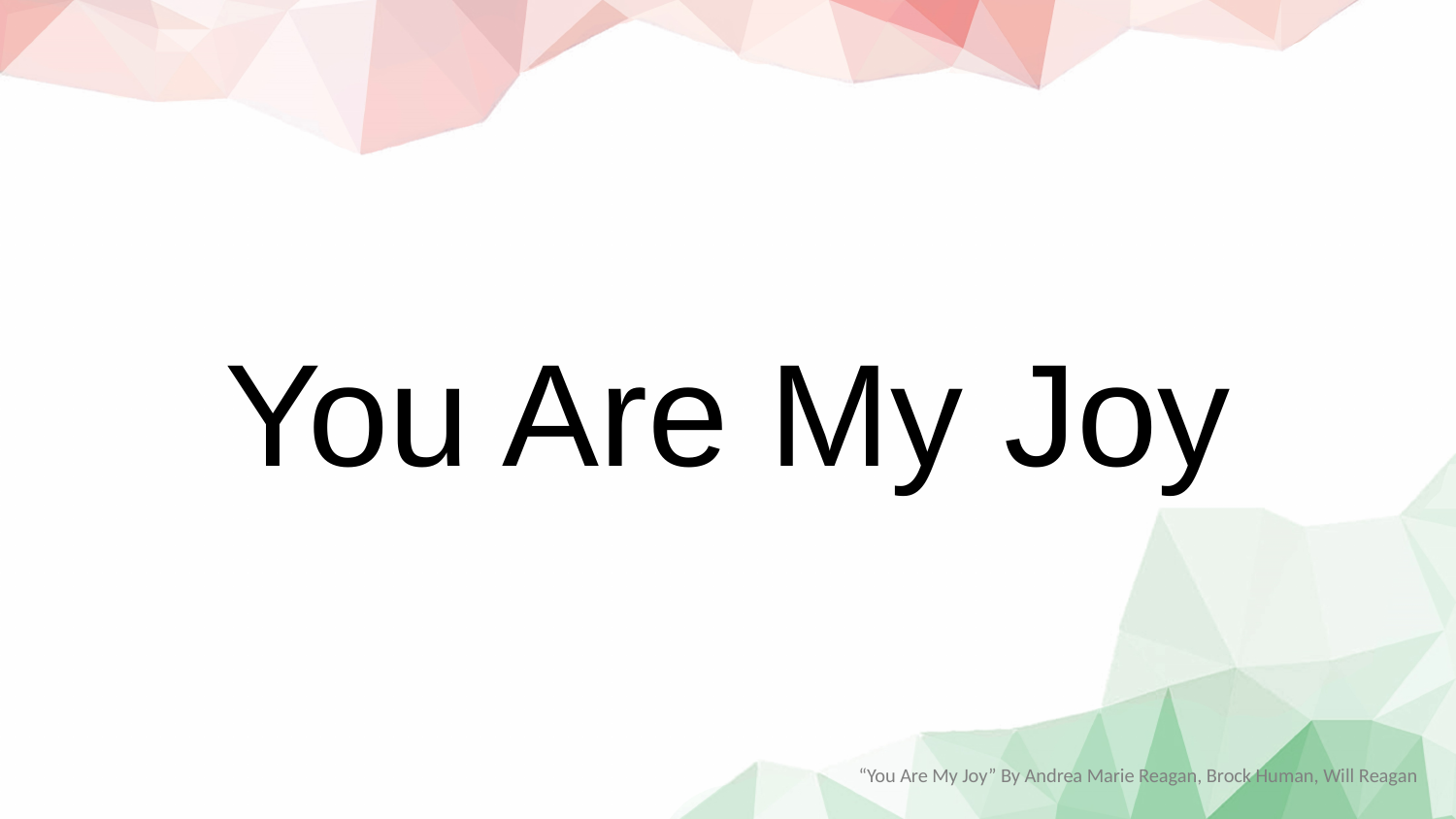

You Are My Joy
“You Are My Joy” By Andrea Marie Reagan, Brock Human, Will Reagan